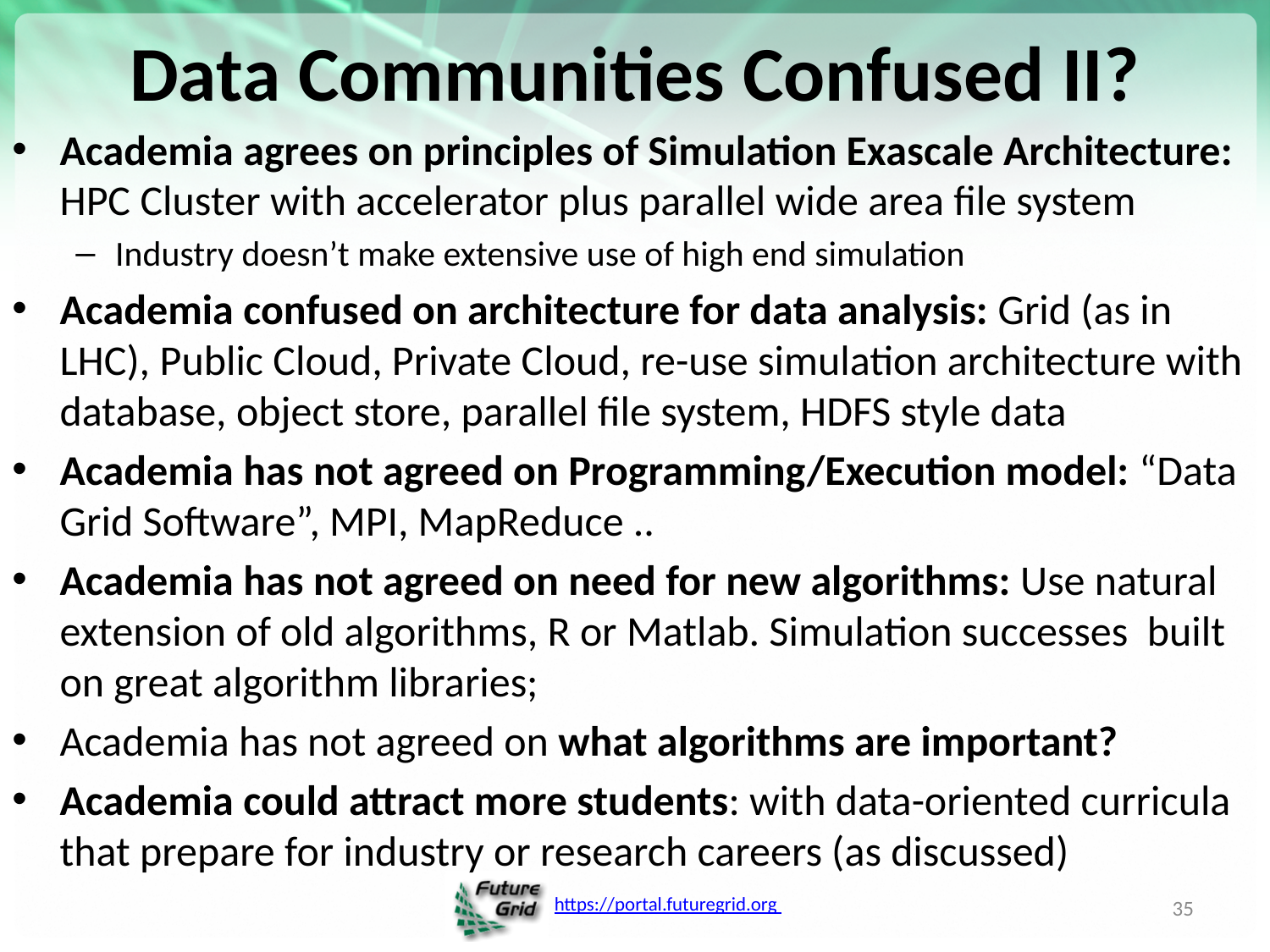

# Data Communities Confused II?
Academia agrees on principles of Simulation Exascale Architecture: HPC Cluster with accelerator plus parallel wide area file system
Industry doesn’t make extensive use of high end simulation
Academia confused on architecture for data analysis: Grid (as in LHC), Public Cloud, Private Cloud, re-use simulation architecture with database, object store, parallel file system, HDFS style data
Academia has not agreed on Programming/Execution model: “Data Grid Software”, MPI, MapReduce ..
Academia has not agreed on need for new algorithms: Use natural extension of old algorithms, R or Matlab. Simulation successes  built on great algorithm libraries;
Academia has not agreed on what algorithms are important?
Academia could attract more students: with data-oriented curricula that prepare for industry or research careers (as discussed)

35